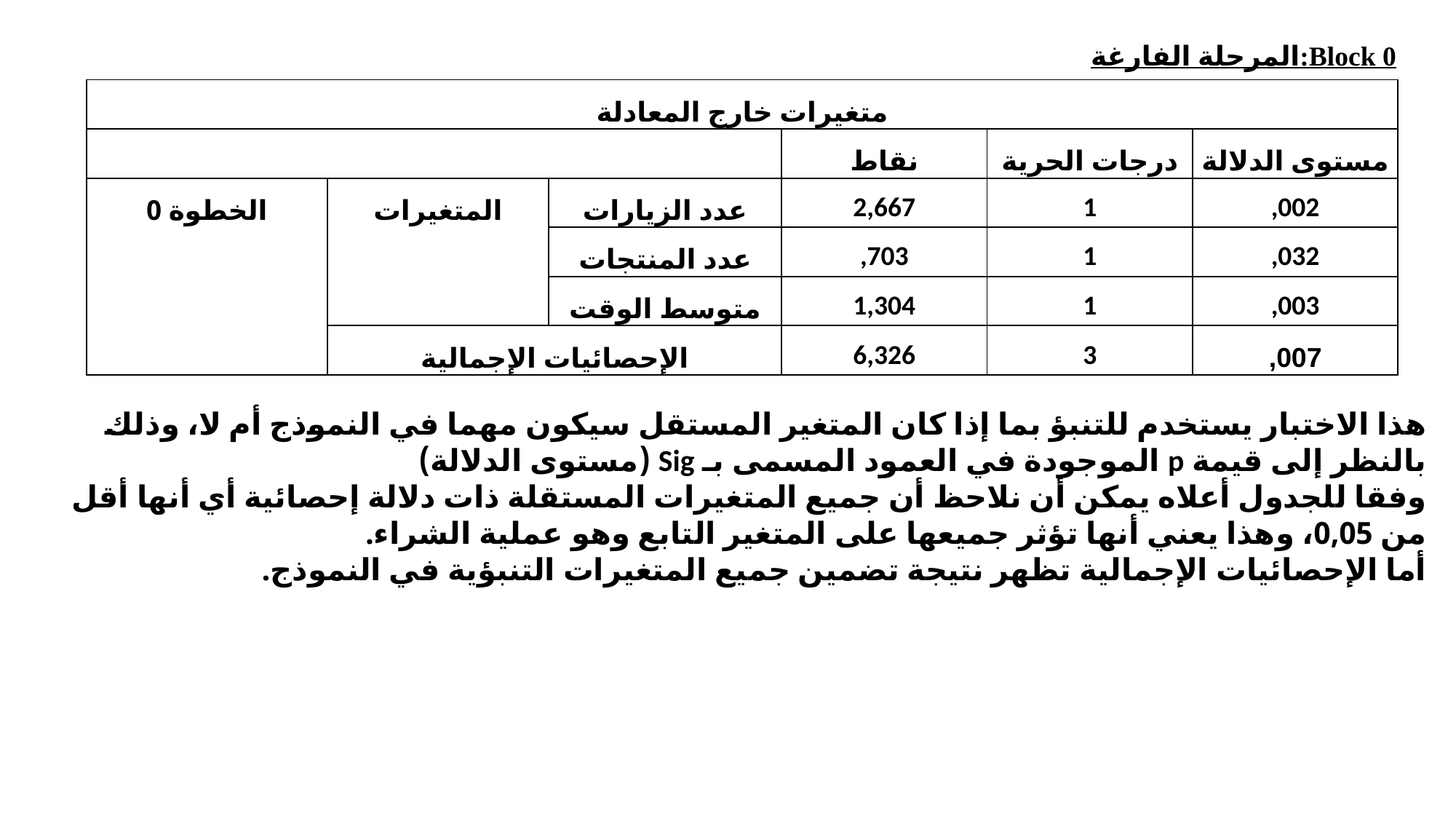

Block 0:المرحلة الفارغة
| متغيرات خارج المعادلة |  |  |  |  |  |
| --- | --- | --- | --- | --- | --- |
|  |  |  | نقاط | درجات الحرية | مستوى الدلالة |
| الخطوة 0 | المتغيرات | عدد الزيارات | 2,667 | 1 | ,002 |
|  |  | عدد المنتجات | ,703 | 1 | ,032 |
|  |  | متوسط الوقت | 1,304 | 1 | ,003 |
|  | الإحصائيات الإجمالية |  | 6,326 | 3 | 007, |
|  |
| --- |
هذا الاختبار يستخدم للتنبؤ بما إذا كان المتغير المستقل سيكون مهما في النموذج أم لا، وذلك بالنظر إلى قيمة p الموجودة في العمود المسمى بـ Sig (مستوى الدلالة)
وفقا للجدول أعلاه يمكن أن نلاحظ أن جميع المتغيرات المستقلة ذات دلالة إحصائية أي أنها أقل من 0,05، وهذا يعني أنها تؤثر جميعها على المتغير التابع وهو عملية الشراء.
أما الإحصائيات الإجمالية تظهر نتيجة تضمين جميع المتغيرات التنبؤية في النموذج.